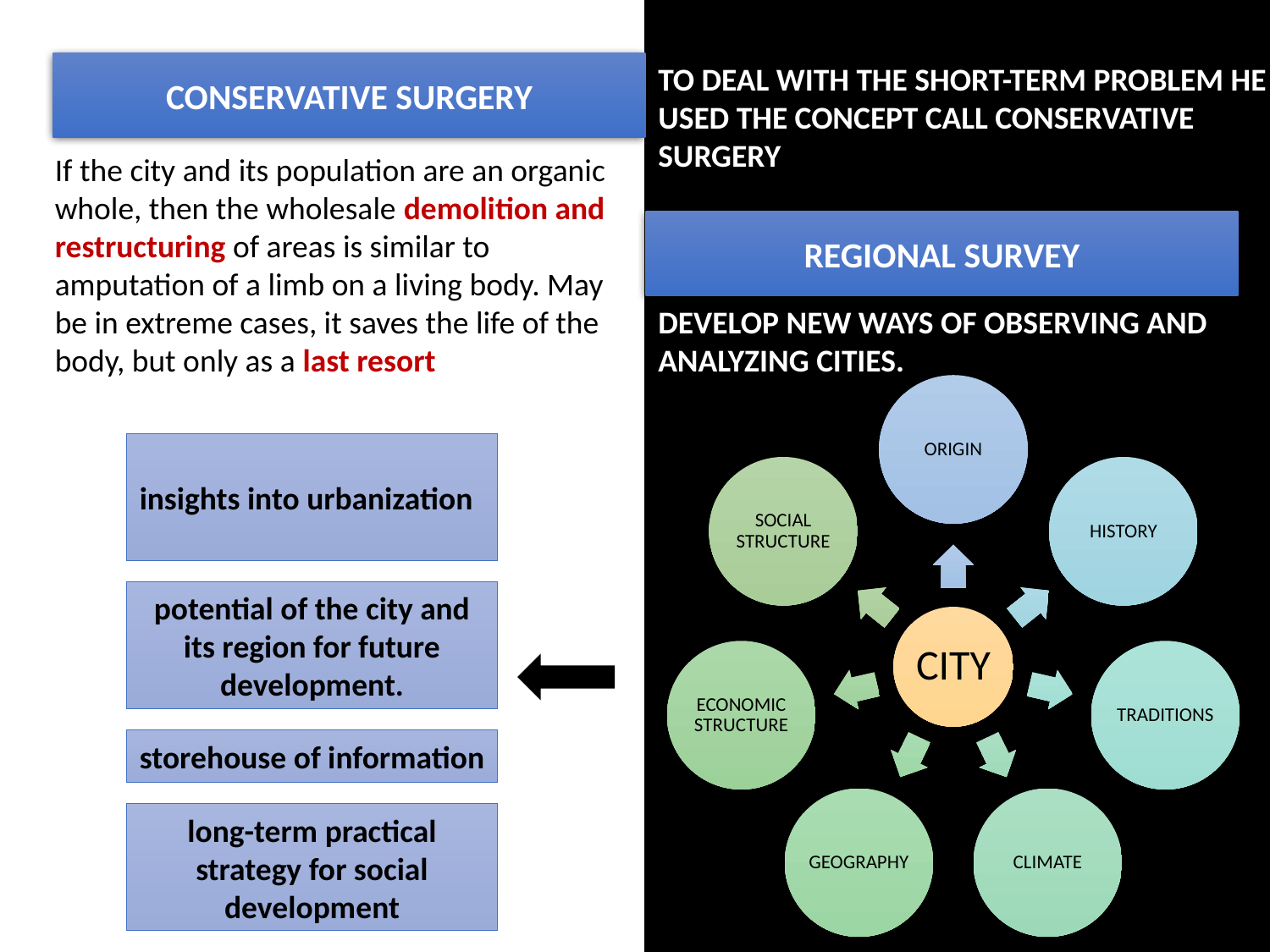

CONSERVATIVE SURGERY
TO DEAL WITH THE SHORT-TERM PROBLEM HE USED THE CONCEPT CALL CONSERVATIVE SURGERY

If the city and its population are an organic whole, then the wholesale demolition and restructuring of areas is similar to amputation of a limb on a living body. May be in extreme cases, it saves the life of the body, but only as a last resort
REGIONAL SURVEY
DEVELOP NEW WAYS OF OBSERVING AND ANALYZING CITIES.
CITY

ORIGIN

HISTORY

TRADITIONS

CLIMATE

GEOGRAPHY

ECONOMIC STRUCTURE

SOCIAL STRUCTURE
insights into urbanization
potential of the city and its region for future development.

storehouse of information
long-term practical strategy for social development